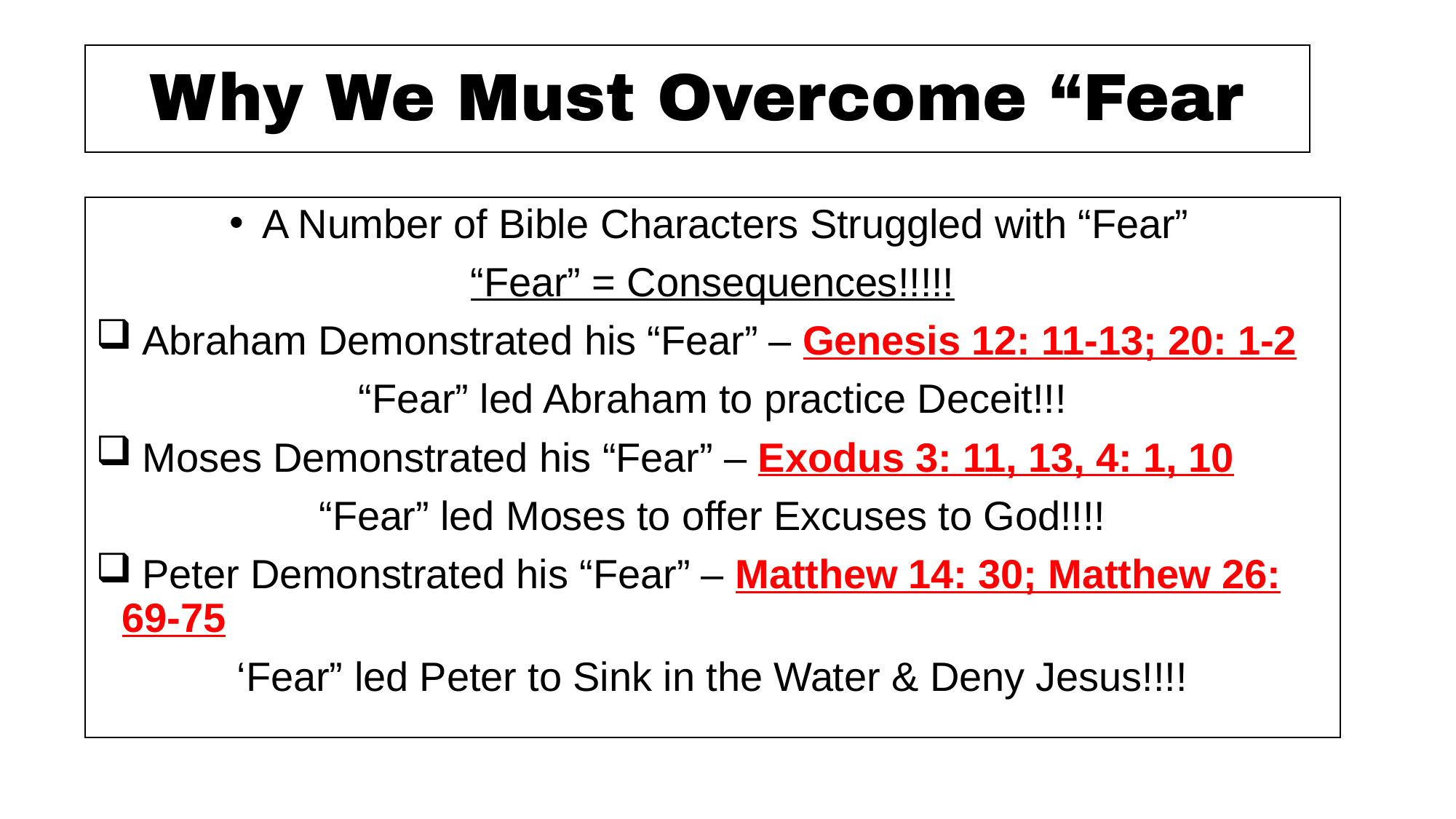

# Why We Must Overcome “Fear
A Number of Bible Characters Struggled with “Fear”
“Fear” = Consequences!!!!!
 Abraham Demonstrated his “Fear” – Genesis 12: 11-13; 20: 1-2
“Fear” led Abraham to practice Deceit!!!
 Moses Demonstrated his “Fear” – Exodus 3: 11, 13, 4: 1, 10
“Fear” led Moses to offer Excuses to God!!!!
 Peter Demonstrated his “Fear” – Matthew 14: 30; Matthew 26: 69-75
‘Fear” led Peter to Sink in the Water & Deny Jesus!!!!